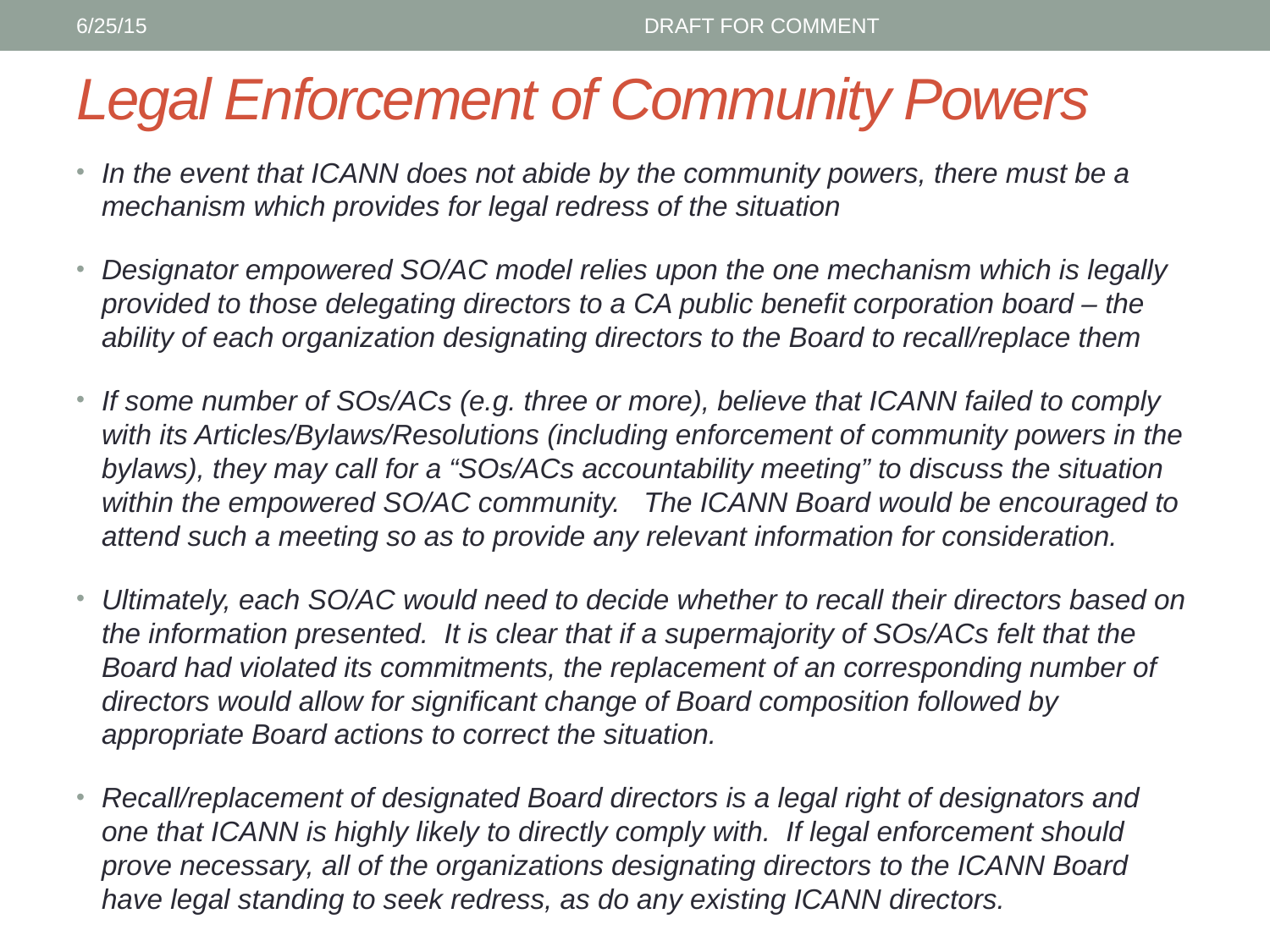

6/25/15
DRAFT FOR COMMENT
# Legal Enforcement of Community Powers
In the event that ICANN does not abide by the community powers, there must be a mechanism which provides for legal redress of the situation
Designator empowered SO/AC model relies upon the one mechanism which is legally provided to those delegating directors to a CA public benefit corporation board – the ability of each organization designating directors to the Board to recall/replace them
If some number of SOs/ACs (e.g. three or more), believe that ICANN failed to comply with its Articles/Bylaws/Resolutions (including enforcement of community powers in the bylaws), they may call for a “SOs/ACs accountability meeting” to discuss the situation within the empowered SO/AC community.   The ICANN Board would be encouraged to attend such a meeting so as to provide any relevant information for consideration.
Ultimately, each SO/AC would need to decide whether to recall their directors based on the information presented.  It is clear that if a supermajority of SOs/ACs felt that the Board had violated its commitments, the replacement of an corresponding number of directors would allow for significant change of Board composition followed by appropriate Board actions to correct the situation.
Recall/replacement of designated Board directors is a legal right of designators and one that ICANN is highly likely to directly comply with.  If legal enforcement should prove necessary, all of the organizations designating directors to the ICANN Board have legal standing to seek redress, as do any existing ICANN directors.